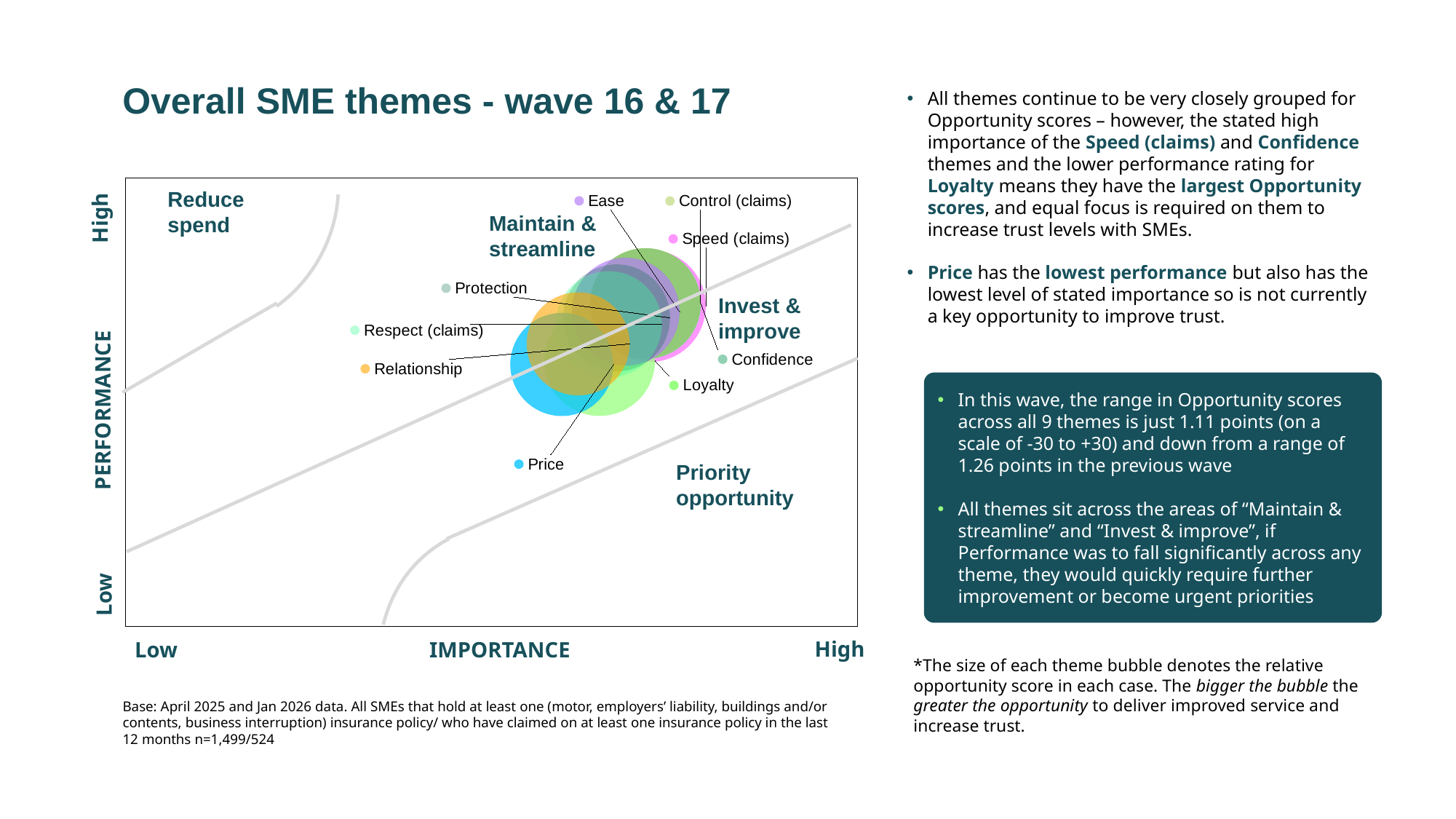

Overall SME themes - wave 16 & 17
All themes continue to be very closely grouped for Opportunity scores – however, the stated high importance of the Speed (claims) and Confidence themes and the lower performance rating for Loyalty means they have the largest Opportunity scores, and equal focus is required on them to increase trust levels with SMEs.

Price has the lowest performance but also has the lowest level of stated importance so is not currently a key opportunity to improve trust.

### Chart

| Category | Speed (claims) | Loyalty | Confidence | Control (claims) | Ease | Protection | Respect (claims) | Price | Relationship |
|---|---|---|---|---|---|---|---|---|---|
Reduce spend
High
Maintain & streamline
Invest & improve
In this wave, the range in Opportunity scores across all 9 themes is just 1.11 points (on a scale of -30 to +30) and down from a range of 1.26 points in the previous wave

All themes sit across the areas of “Maintain & streamline” and “Invest & improve”, if Performance was to fall significantly across any theme, they would quickly require further improvement or become urgent priorities
PERFORMANCE
Priority opportunity

Low
High
IMPORTANCE
Low
*The size of each theme bubble denotes the relative opportunity score in each case. The bigger the bubble the greater the opportunity to deliver improved service and increase trust.
Base: April 2025 and Jan 2026 data. All SMEs that hold at least one (motor, employers’ liability, buildings and/or contents, business interruption) insurance policy/ who have claimed on at least one insurance policy in the last 12 months n=1,499/524